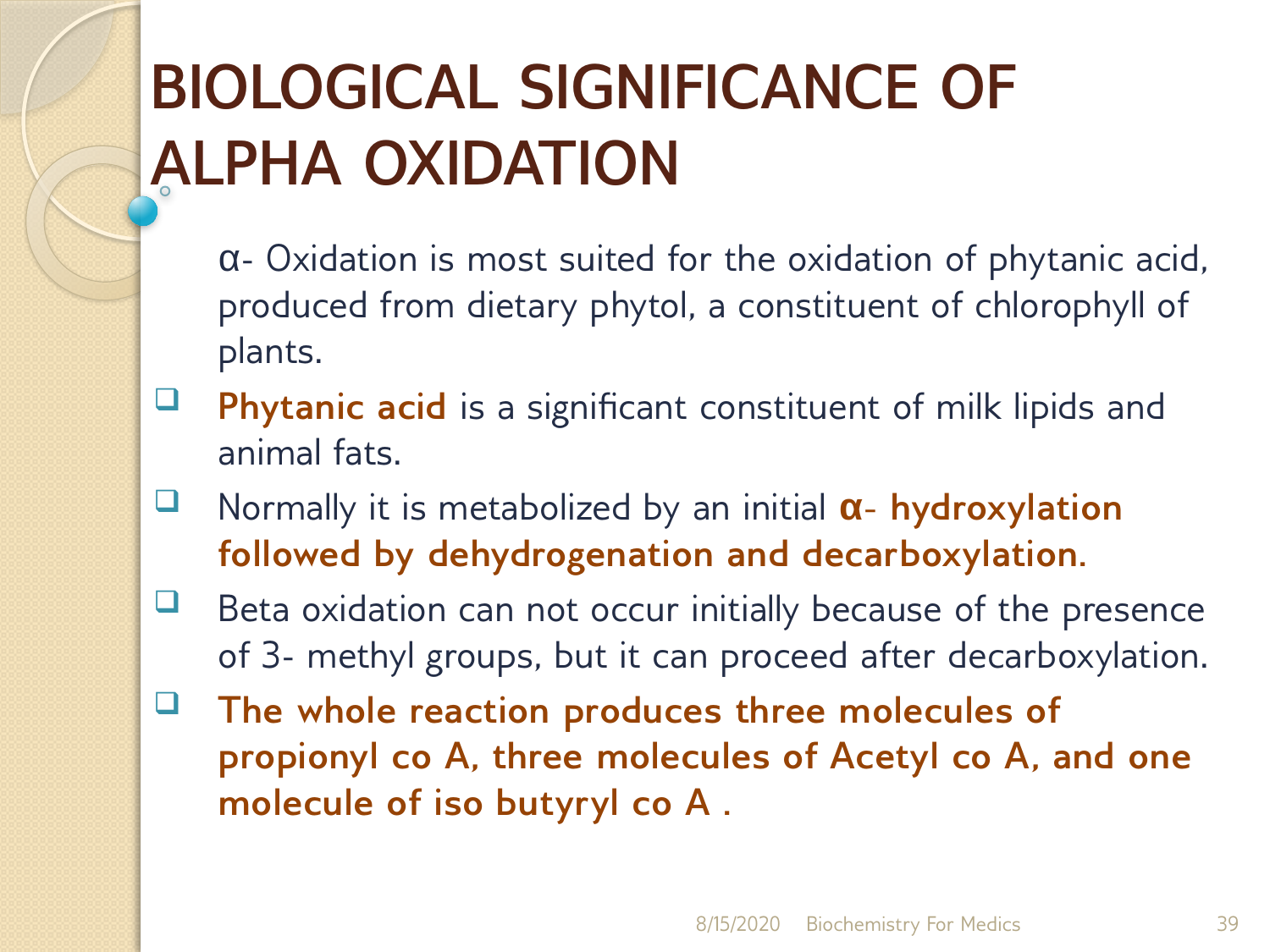

# BIOLOGICAL SIGNIFICANCE OF ALPHA OXIDATION
	α- Oxidation is most suited for the oxidation of phytanic acid, produced from dietary phytol, a constituent of chlorophyll of plants.
Phytanic acid is a significant constituent of milk lipids and animal fats.
Normally it is metabolized by an initial α- hydroxylation followed by dehydrogenation and decarboxylation.
Beta oxidation can not occur initially because of the presence of 3- methyl groups, but it can proceed after decarboxylation.
The whole reaction produces three molecules of propionyl co A, three molecules of Acetyl co A, and one molecule of iso butyryl co A .
8/15/2020
Biochemistry For Medics
39